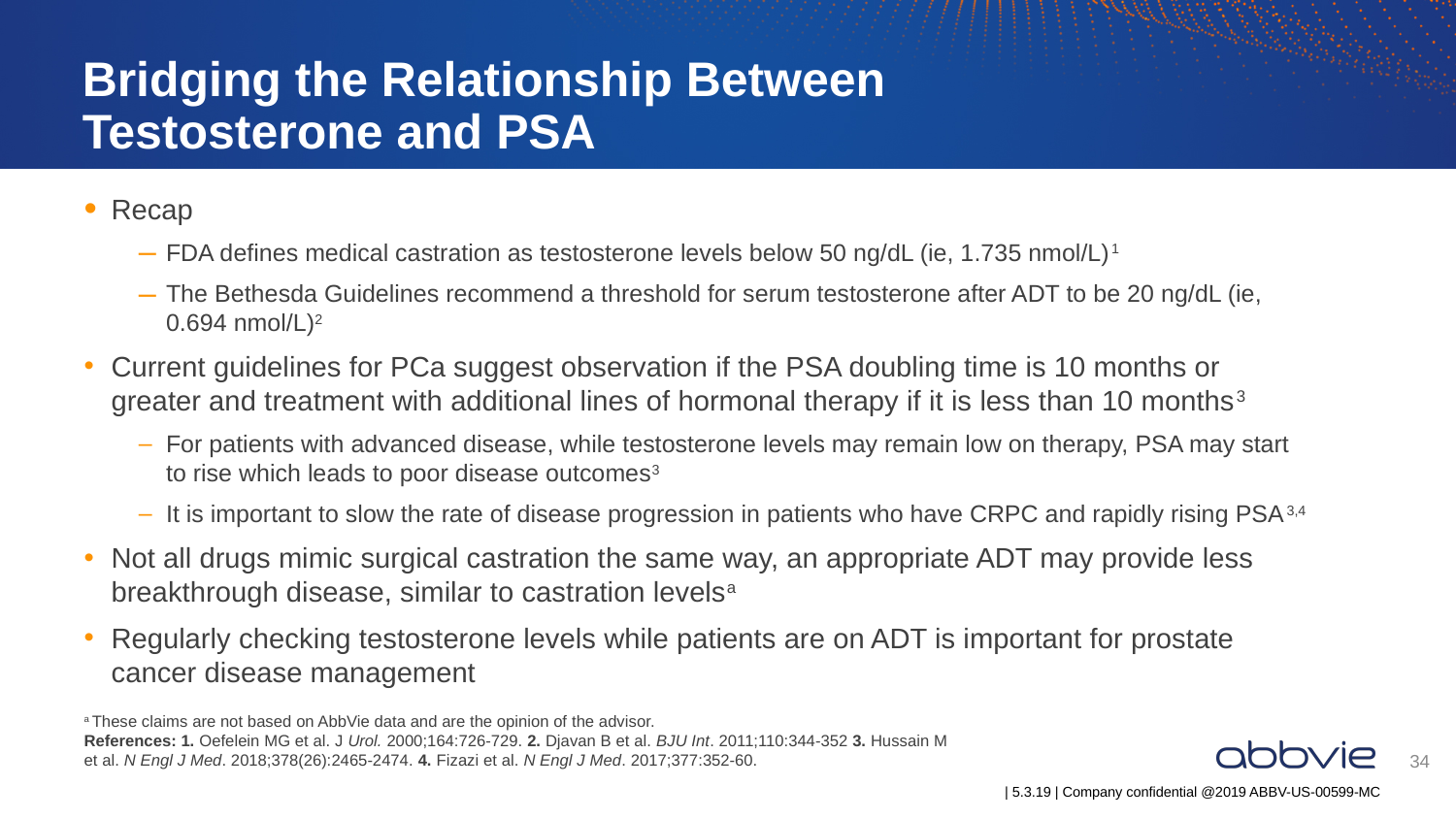

# Bridging the Relationship Between Testosterone and PSA
Recap
FDA defines medical castration as testosterone levels below 50 ng/dL (ie, 1.735 nmol/L)1
The Bethesda Guidelines recommend a threshold for serum testosterone after ADT to be 20 ng/dL (ie, 0.694 nmol/L)2
Current guidelines for PCa suggest observation if the PSA doubling time is 10 months or greater and treatment with additional lines of hormonal therapy if it is less than 10 months3
For patients with advanced disease, while testosterone levels may remain low on therapy, PSA may start to rise which leads to poor disease outcomes3
It is important to slow the rate of disease progression in patients who have CRPC and rapidly rising PSA3,4
Not all drugs mimic surgical castration the same way, an appropriate ADT may provide less breakthrough disease, similar to castration levelsa
Regularly checking testosterone levels while patients are on ADT is important for prostate cancer disease management
a These claims are not based on AbbVie data and are the opinion of the advisor.
References: 1. Oefelein MG et al. J Urol. 2000;164:726-729. 2. Djavan B et al. BJU Int. 2011;110:344-352 3. Hussain M et al. N Engl J Med. 2018;378(26):2465-2474. 4. Fizazi et al. N Engl J Med. 2017;377:352-60.
34